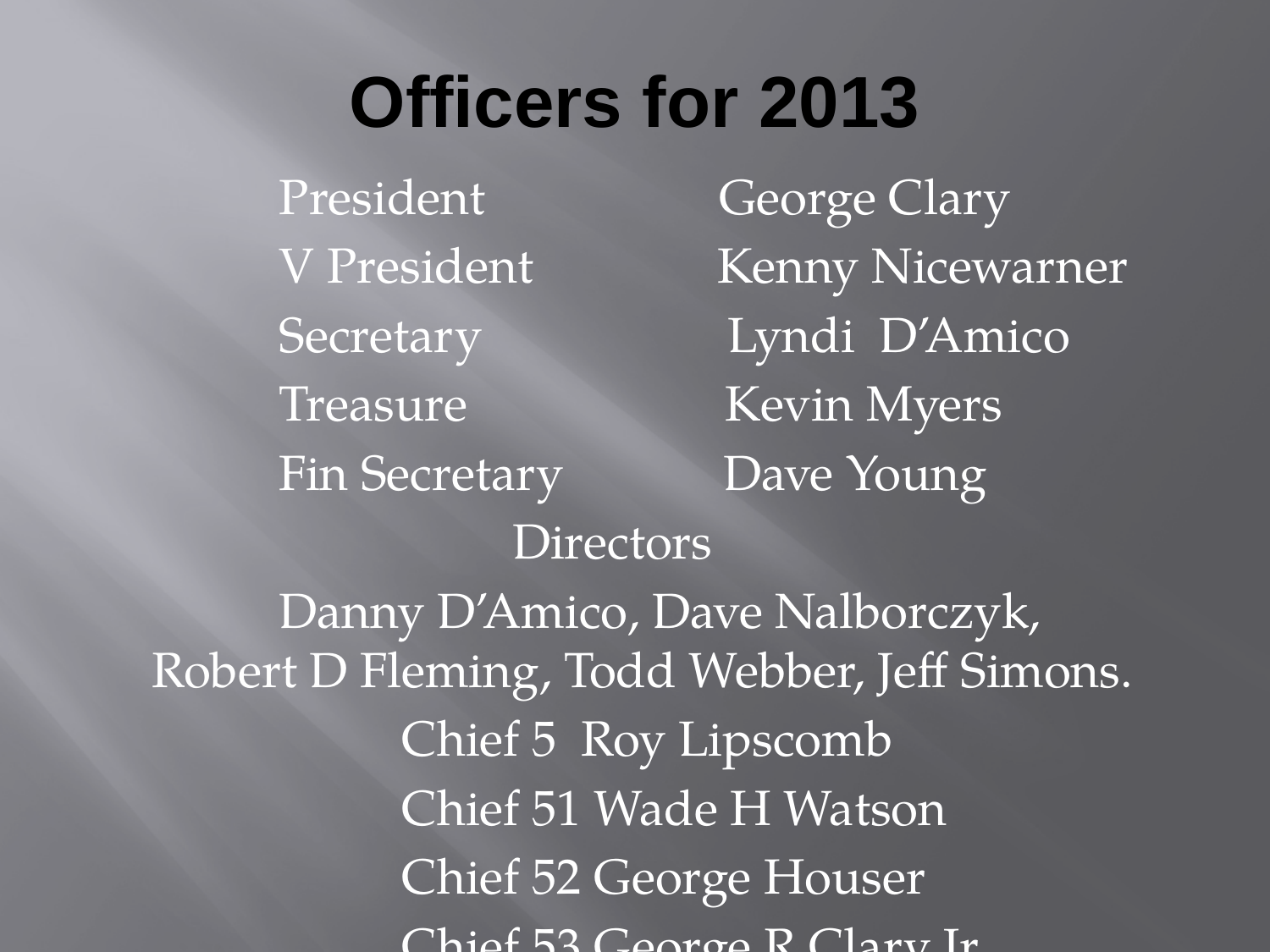

# Officers for 2013
               President                   George Clary
               V President               Kenny Nicewarner
               Secretary                    Lyndi  D’Amico
               Treasure                     Kevin Myers
               Fin Secretary             Dave Young
                                  Directors
               Danny D’Amico, Dave Nalborczyk, Robert D Fleming, Todd Webber, Jeff Simons.
                         Chief 5  Roy Lipscomb
                         Chief 51 Wade H Watson
                         Chief 52 George Houser
                         Chief 53 George R Clary Jr